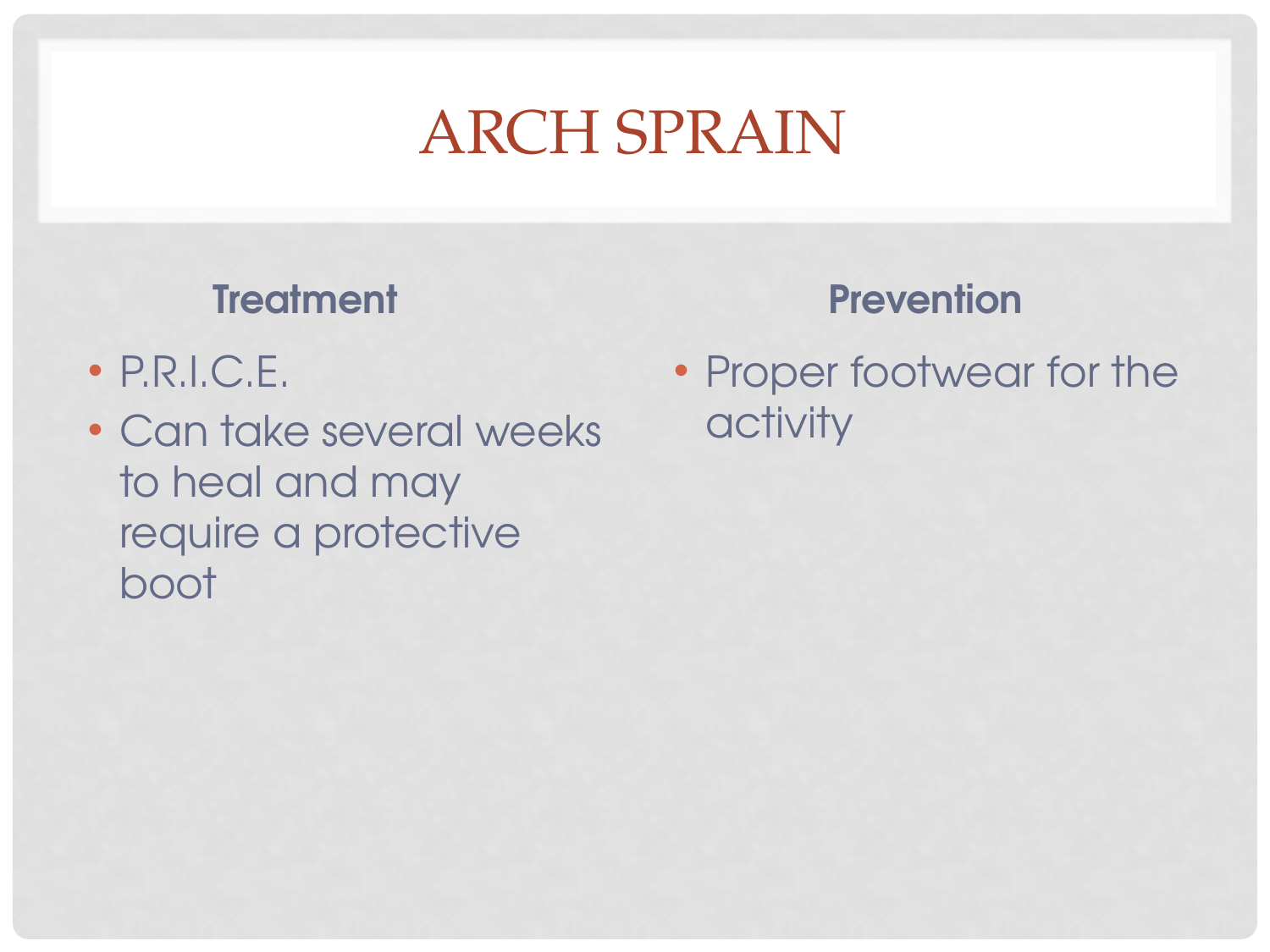

# Arch Sprain
Treatment
Prevention
P.R.I.C.E.
Can take several weeks to heal and may require a protective boot
Proper footwear for the activity